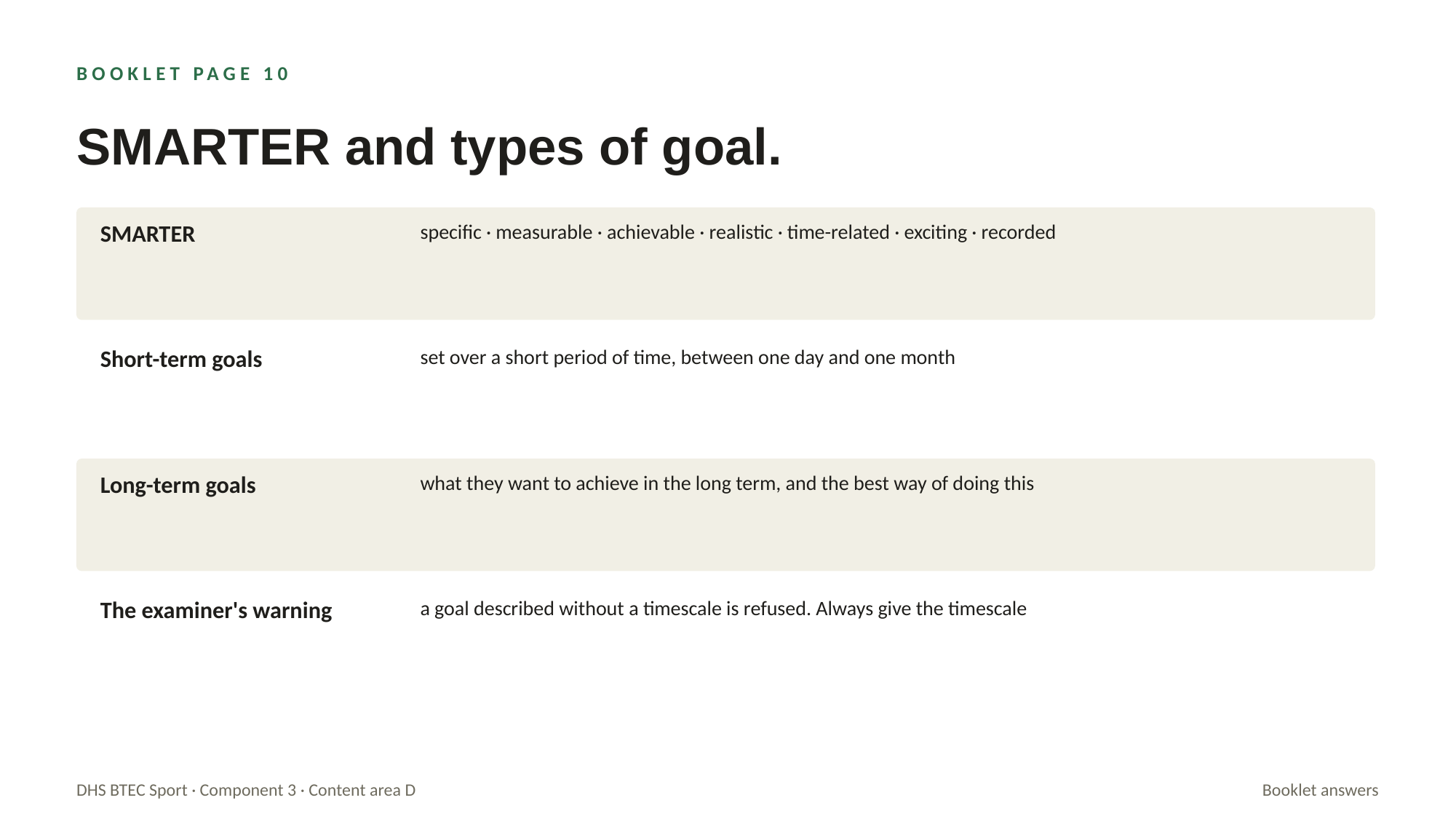

BOOKLET PAGE 10
SMARTER and types of goal.

SMARTER
specific · measurable · achievable · realistic · time-related · exciting · recorded

Short-term goals
set over a short period of time, between one day and one month

Long-term goals
what they want to achieve in the long term, and the best way of doing this

The examiner's warning
a goal described without a timescale is refused. Always give the timescale
DHS BTEC Sport · Component 3 · Content area D
Booklet answers